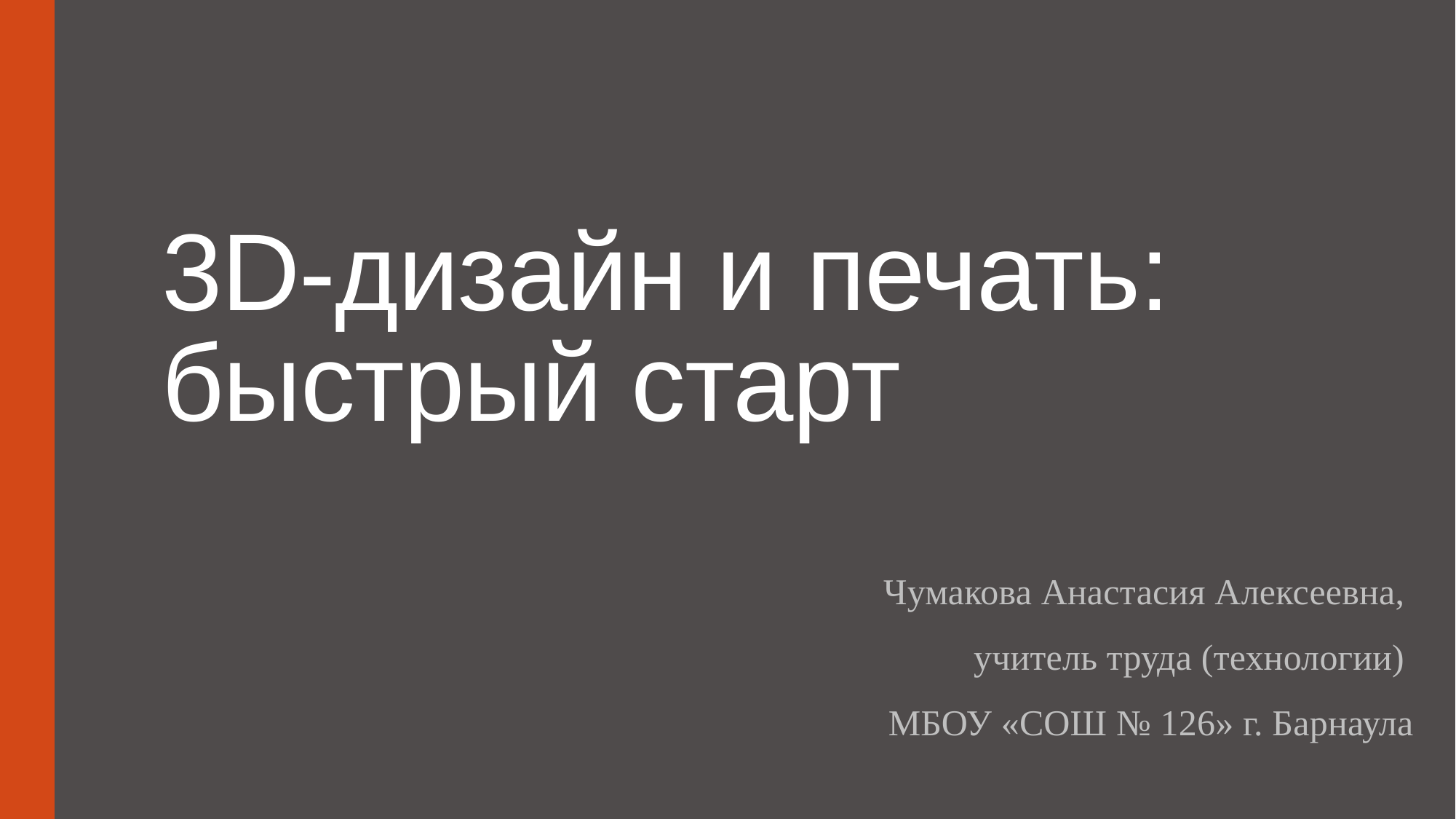

# 3D-дизайн и печать: быстрый старт
Чумакова Анастасия Алексеевна,
учитель труда (технологии)
МБОУ «СОШ № 126» г. Барнаула